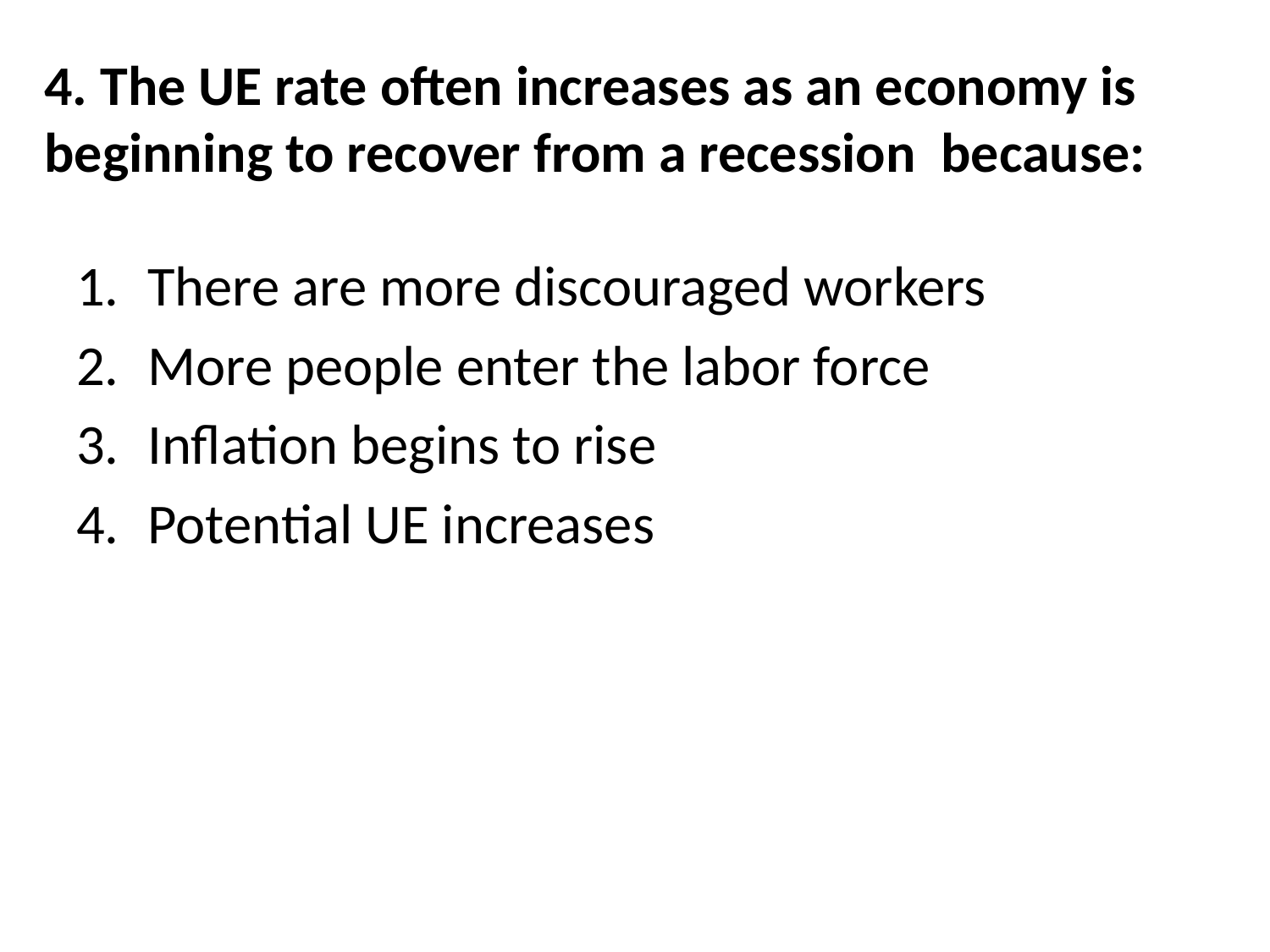

# 4. The UE rate often increases as an economy is beginning to recover from a recession  because:
There are more discouraged workers
More people enter the labor force
Inflation begins to rise
Potential UE increases